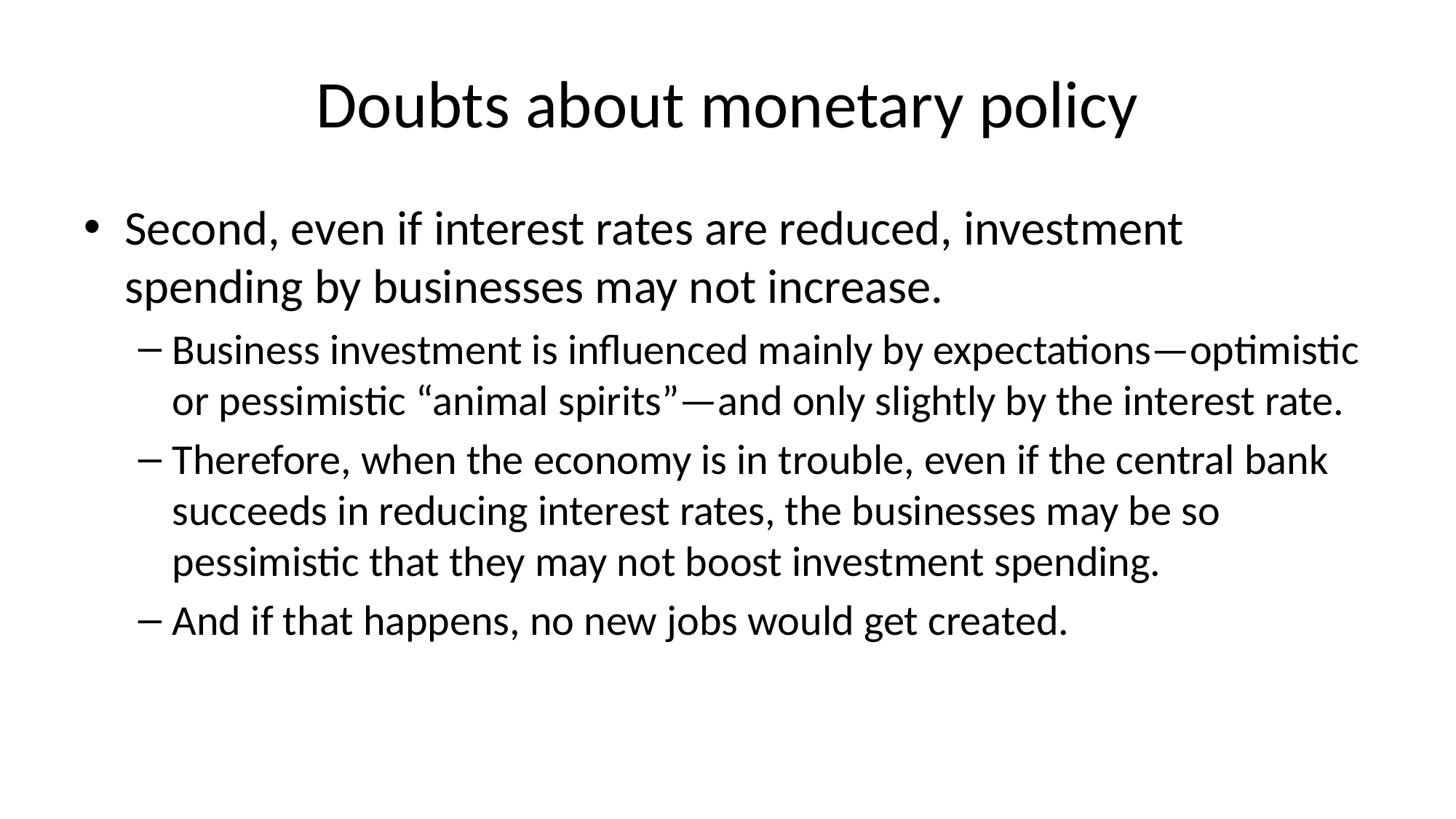

# Doubts about monetary policy
Second, even if interest rates are reduced, investment spending by businesses may not increase.
Business investment is influenced mainly by expectations—optimistic or pessimistic “animal spirits”—and only slightly by the interest rate.
Therefore, when the economy is in trouble, even if the central bank succeeds in reducing interest rates, the businesses may be so pessimistic that they may not boost investment spending.
And if that happens, no new jobs would get created.